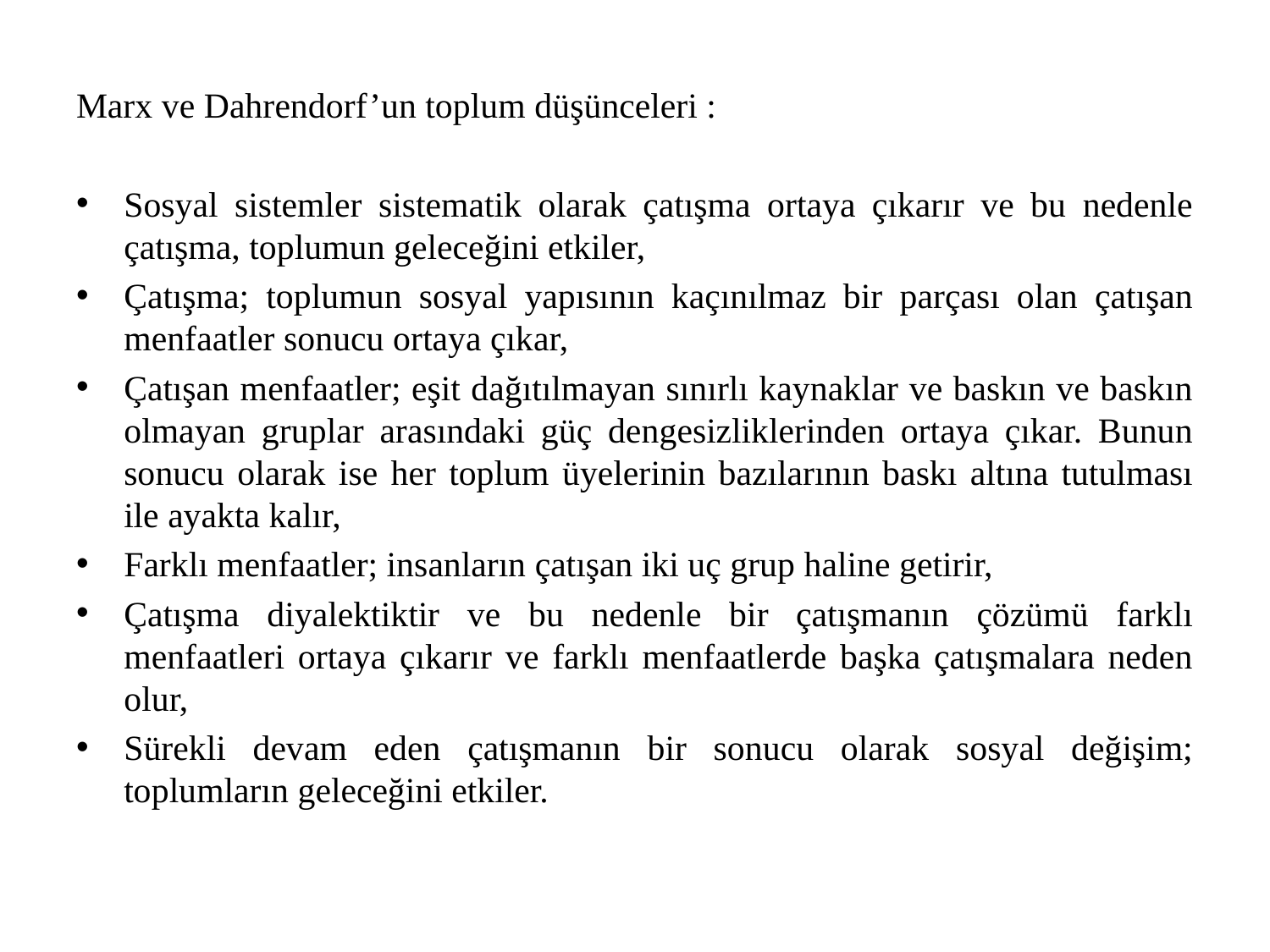

Marx ve Dahrendorf’un toplum düşünceleri :

Sosyal sistemler sistematik olarak çatışma ortaya çıkarır ve bu nedenle çatışma, toplumun geleceğini etkiler,
Çatışma; toplumun sosyal yapısının kaçınılmaz bir parçası olan çatışan menfaatler sonucu ortaya çıkar,
Çatışan menfaatler; eşit dağıtılmayan sınırlı kaynaklar ve baskın ve baskın olmayan gruplar arasındaki güç dengesizliklerinden ortaya çıkar. Bunun sonucu olarak ise her toplum üyelerinin bazılarının baskı altına tutulması ile ayakta kalır,
Farklı menfaatler; insanların çatışan iki uç grup haline getirir,
Çatışma diyalektiktir ve bu nedenle bir çatışmanın çözümü farklı menfaatleri ortaya çıkarır ve farklı menfaatlerde başka çatışmalara neden olur,
Sürekli devam eden çatışmanın bir sonucu olarak sosyal değişim; toplumların geleceğini etkiler.